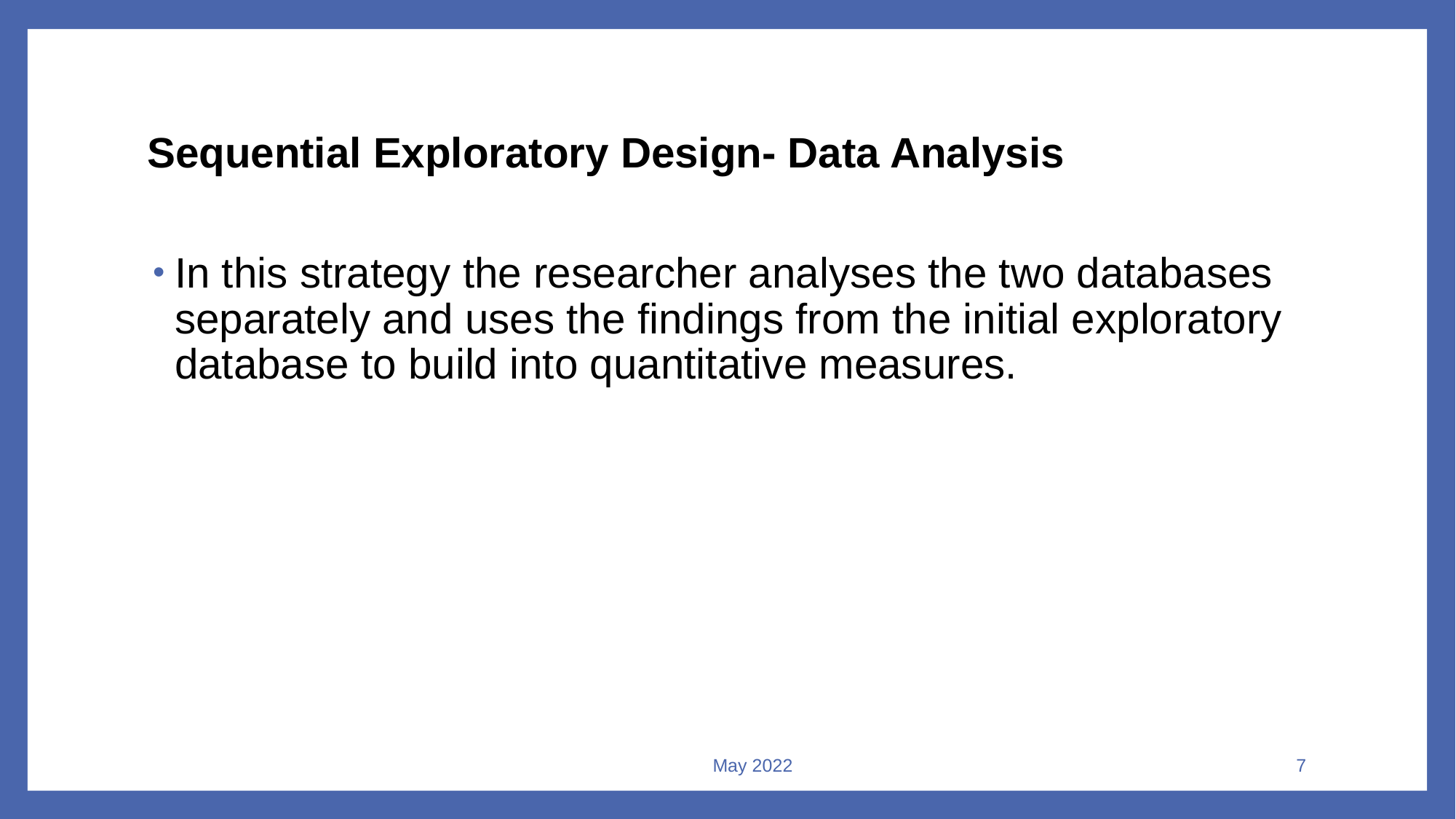

# Sequential Exploratory Design- Data Analysis
In this strategy the researcher analyses the two databases separately and uses the findings from the initial exploratory database to build into quantitative measures.
May 2022
7